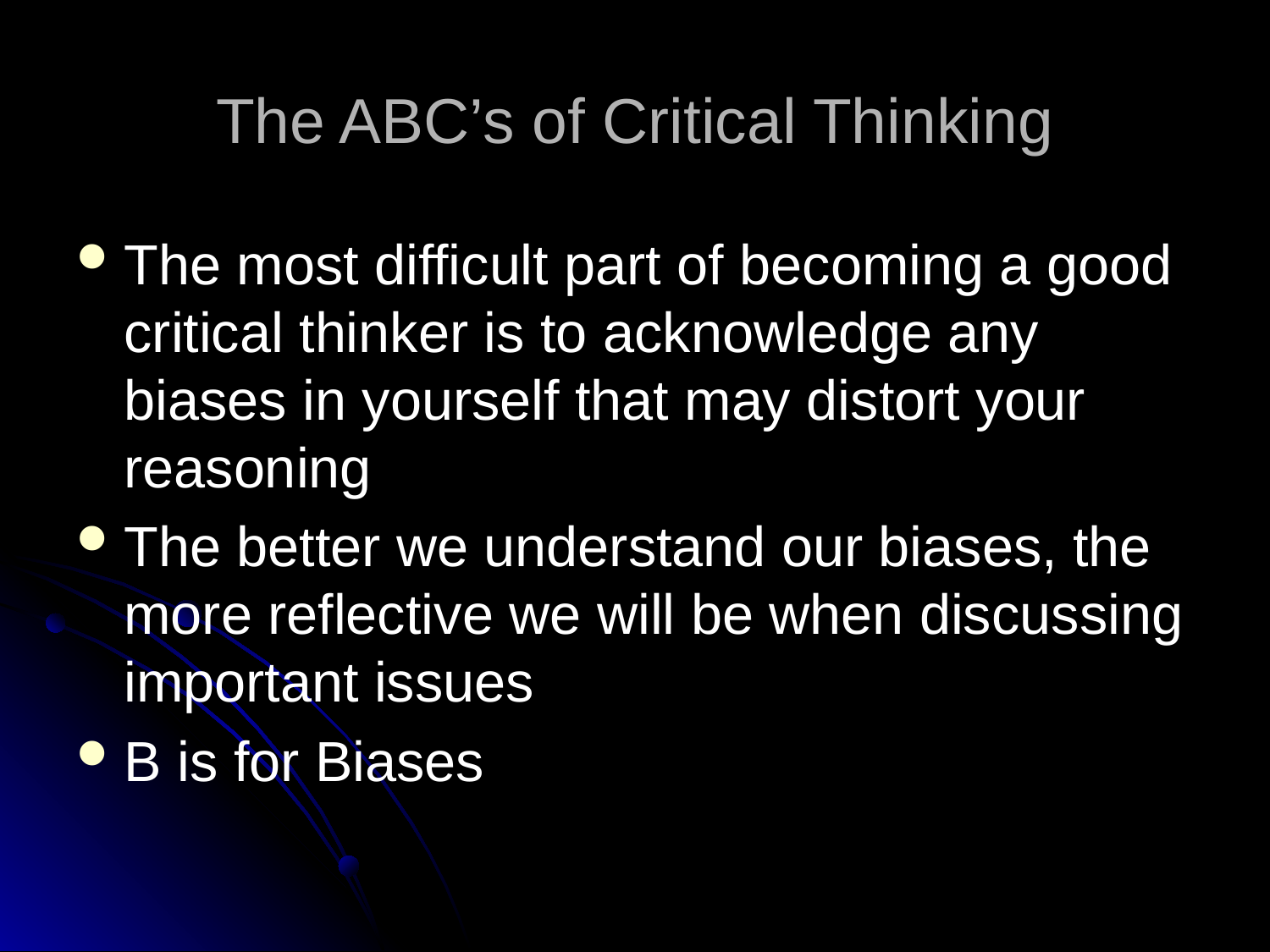

# The ABC’s of Critical Thinking
The most difficult part of becoming a good critical thinker is to acknowledge any biases in yourself that may distort your reasoning
The better we understand our biases, the more reflective we will be when discussing important issues
B is for Biases